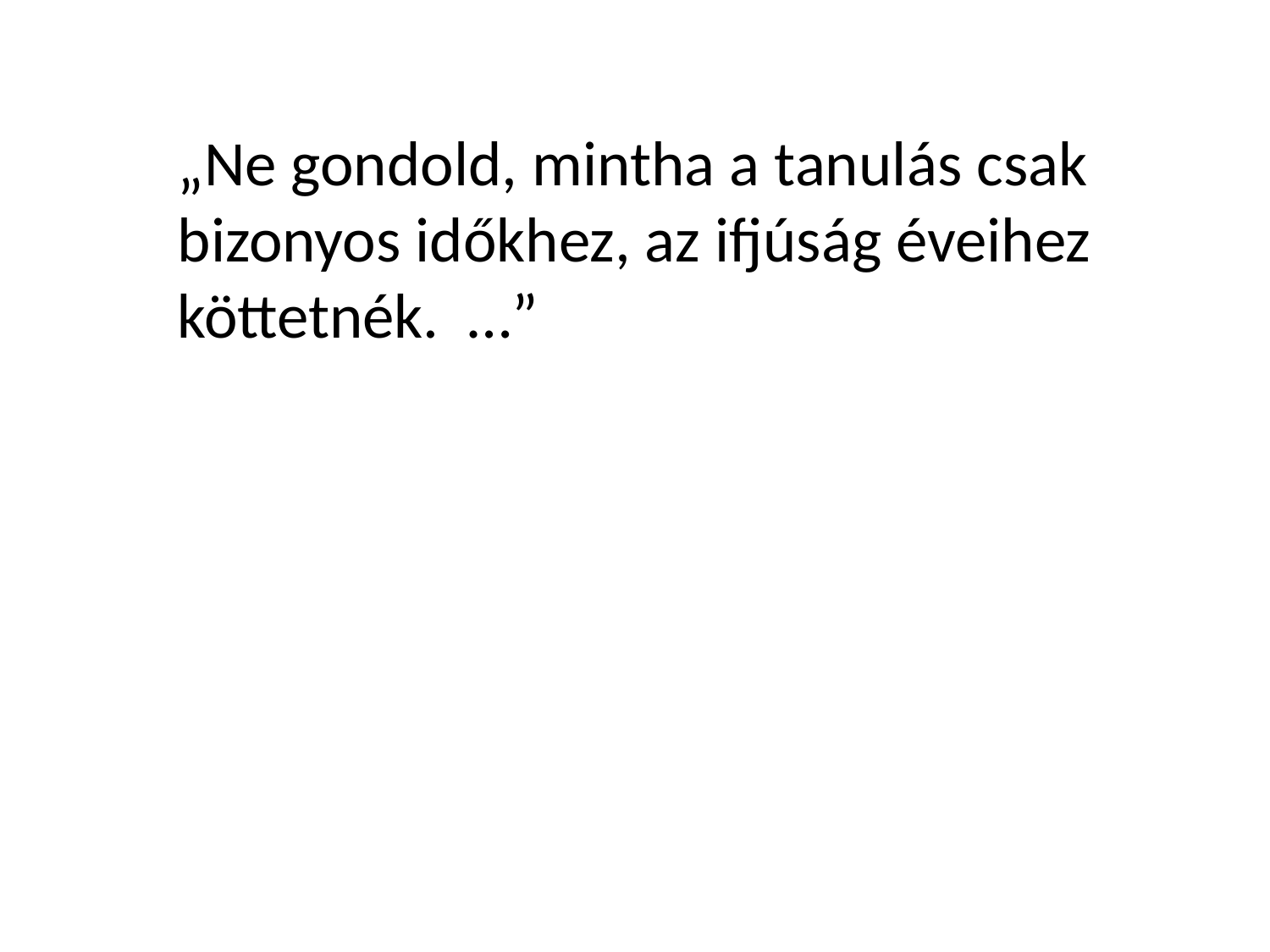

„Ne gondold, mintha a tanulás csak bizonyos időkhez, az ifjúság éveihez köttetnék.  …”